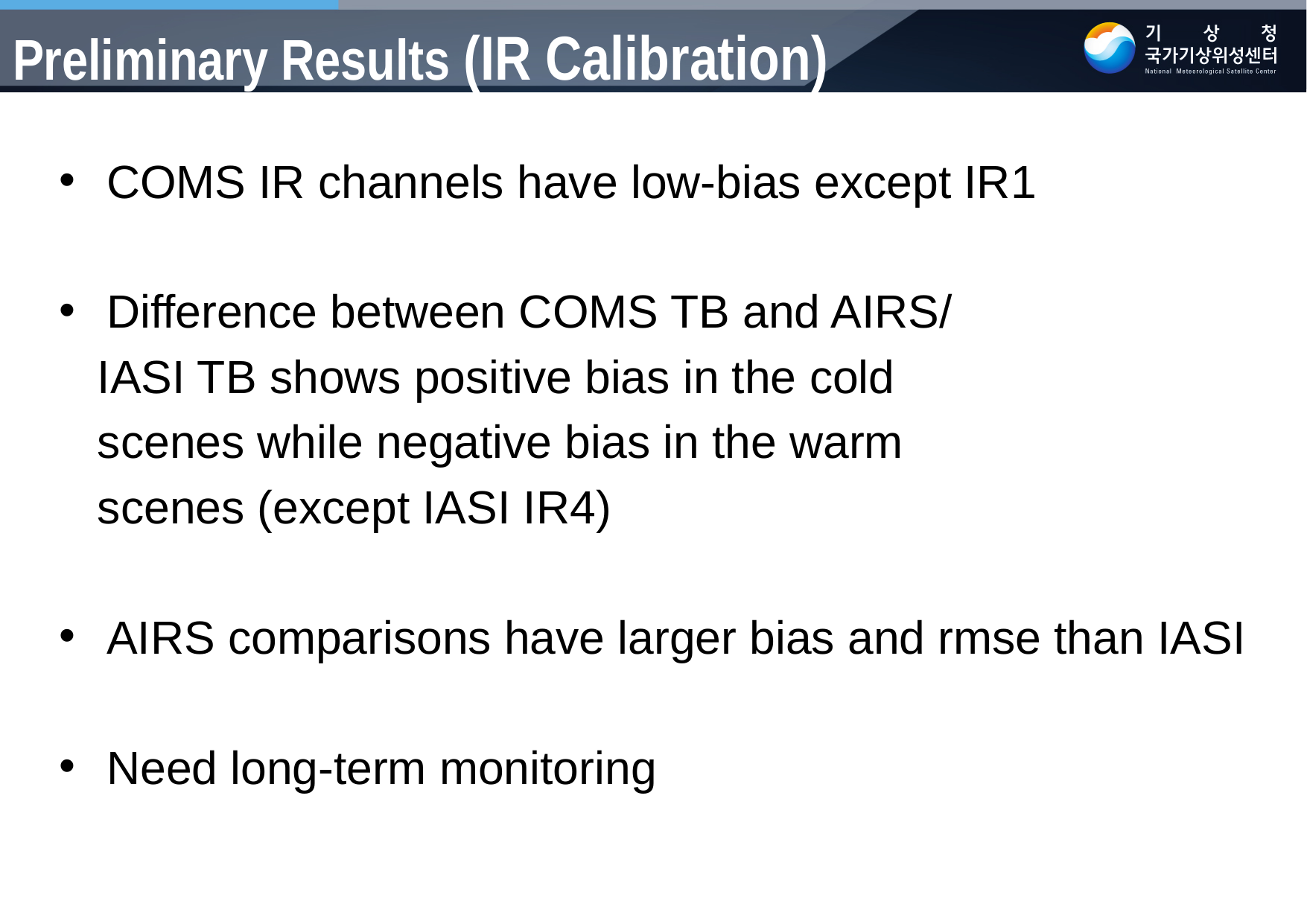

Preliminary Results (IR Calibration)
COMS IR channels have low-bias except IR1

Difference between COMS TB and AIRS/
   IASI TB shows positive bias in the cold
   scenes while negative bias in the warm
   scenes (except IASI IR4)

AIRS comparisons have larger bias and rmse than IASI

Need long-term monitoring